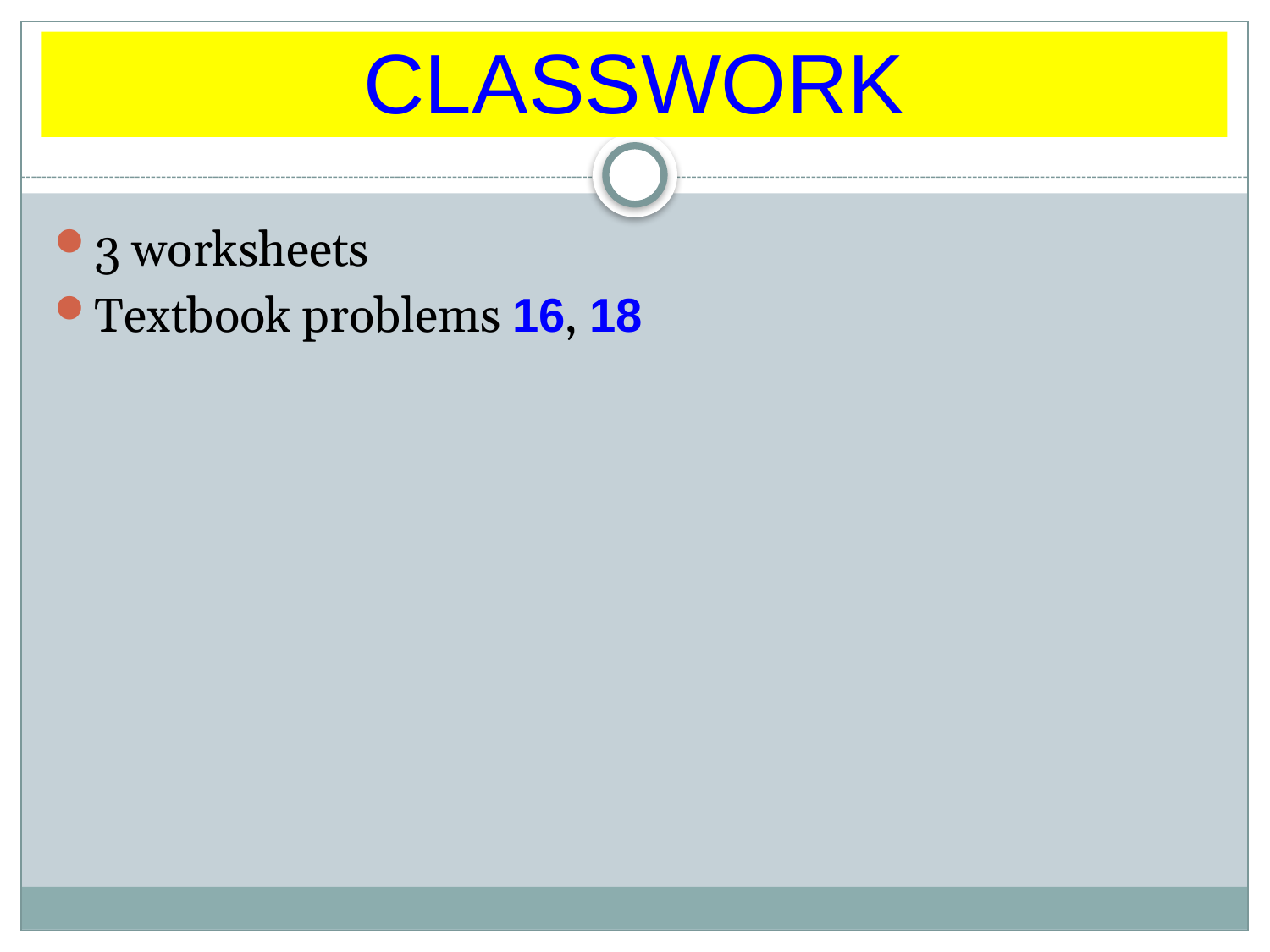

# CLASSWORK
3 worksheets
Textbook problems 16, 18